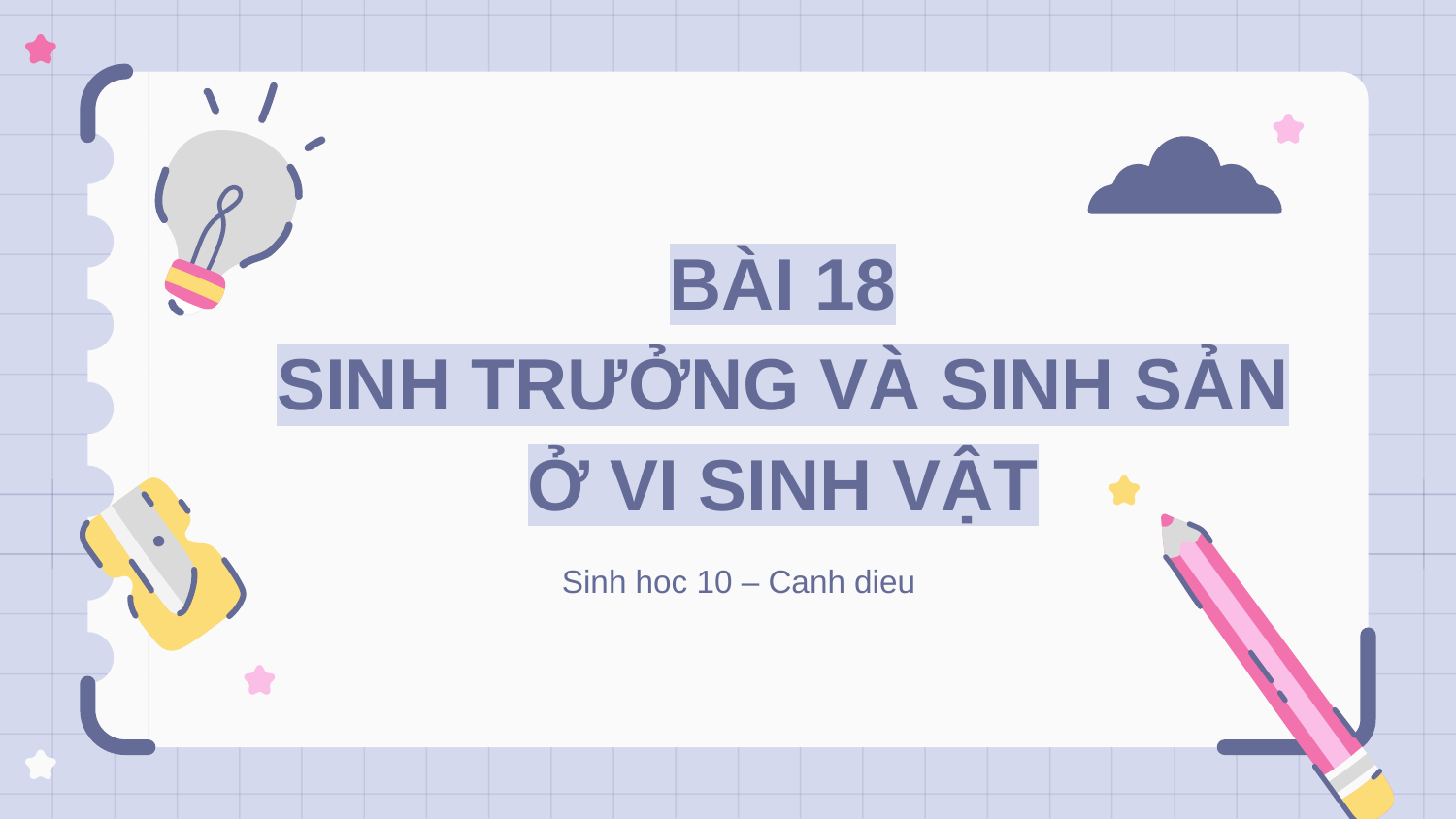

# BÀI 18 SINH TRƯỞNG VÀ SINH SẢN Ở VI SINH VẬT

Sinh hoc 10 – Canh dieu